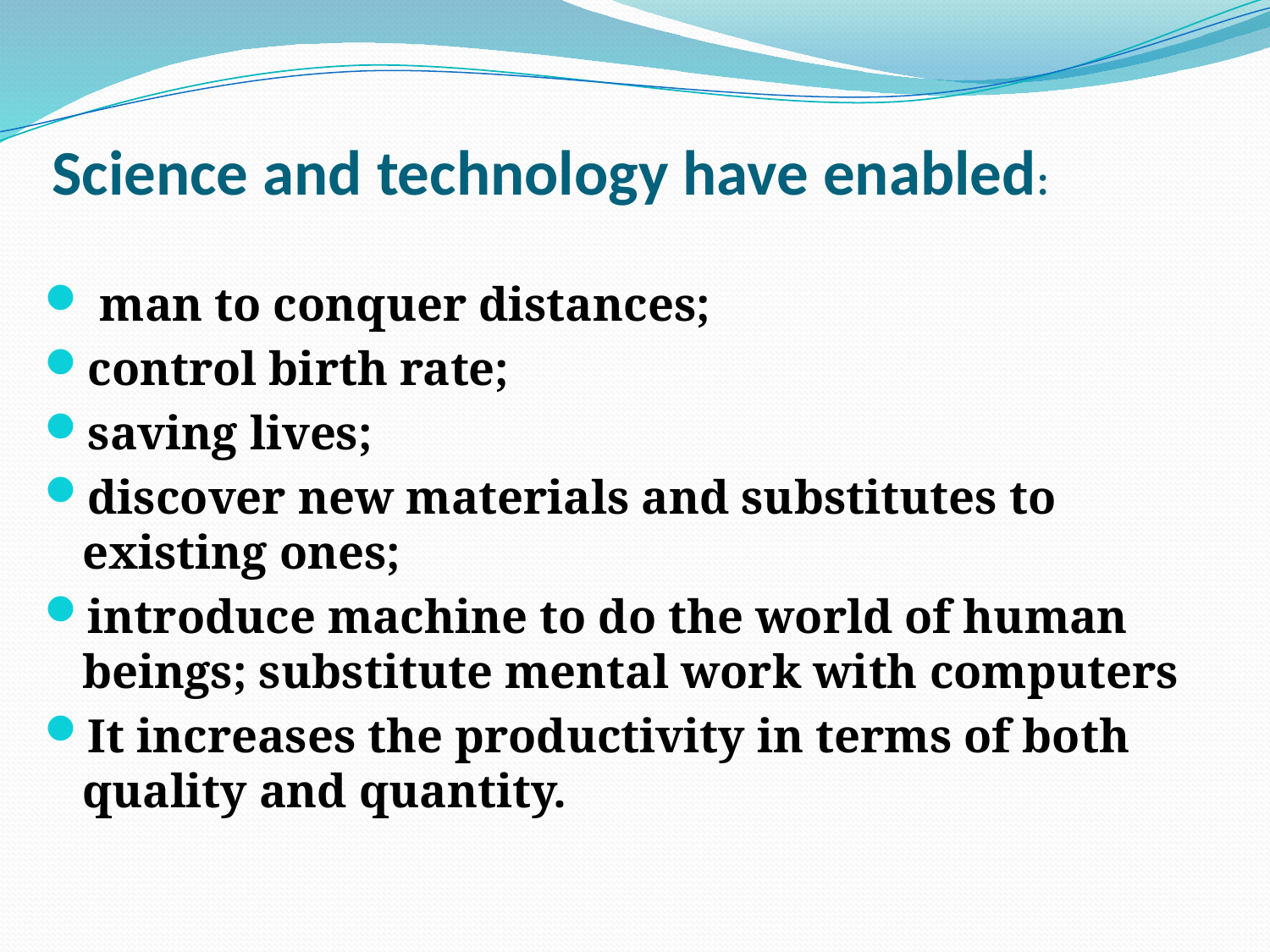

man to conquer distances;
control birth rate;
saving lives;
discover new materials and substitutes to existing ones;
introduce machine to do the world of human beings; substitute mental work with computers
It increases the productivity in terms of both quality and quantity.

# Science and technology have enabled: